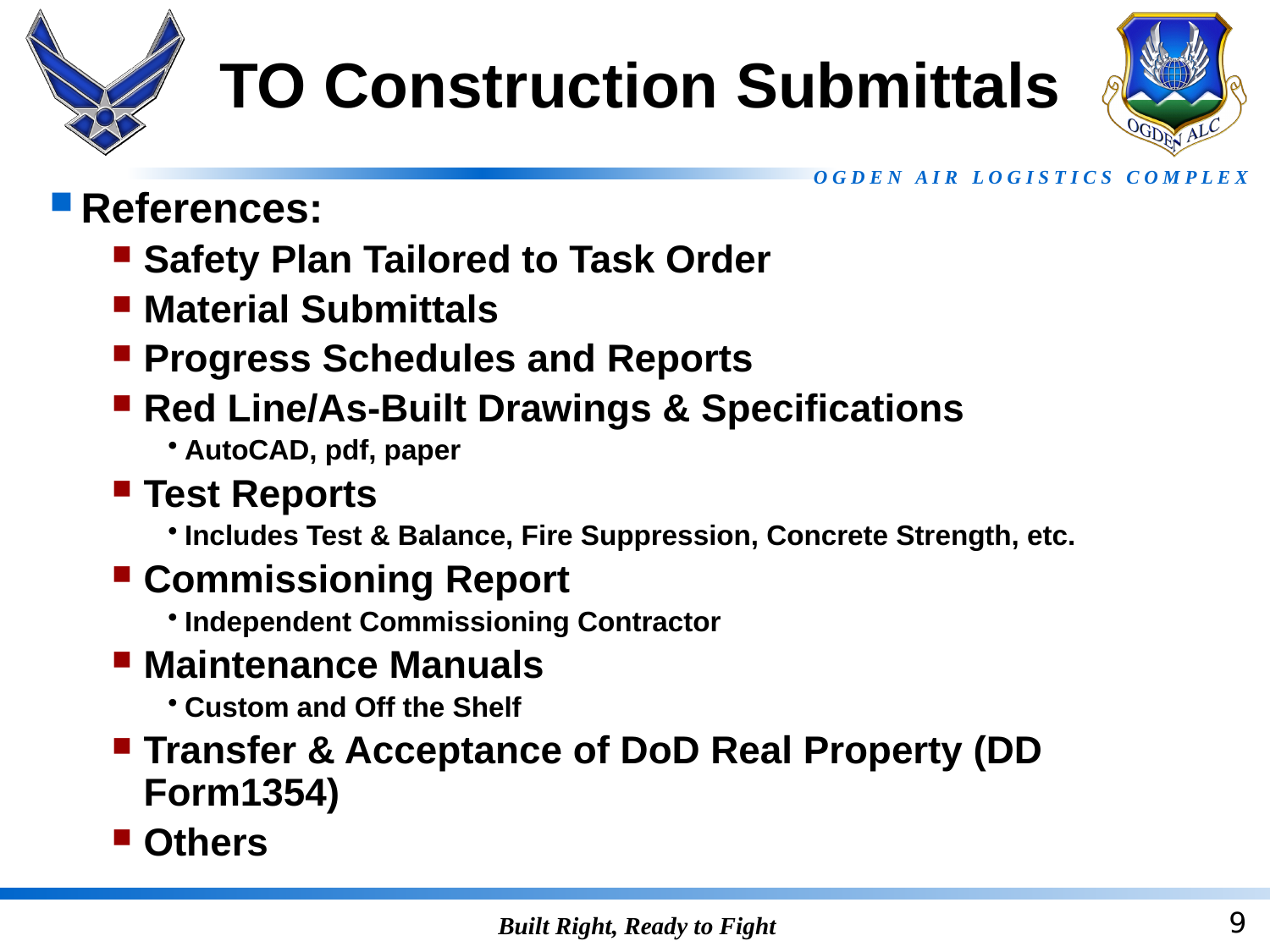

# TO Construction Submittals
References:
Safety Plan Tailored to Task Order
Material Submittals
Progress Schedules and Reports
Red Line/As-Built Drawings & Specifications
AutoCAD, pdf, paper
Test Reports
Includes Test & Balance, Fire Suppression, Concrete Strength, etc.
Commissioning Report
Independent Commissioning Contractor
Maintenance Manuals
Custom and Off the Shelf
Transfer & Acceptance of DoD Real Property (DD Form1354)
Others
9
Built Right, Ready to Fight